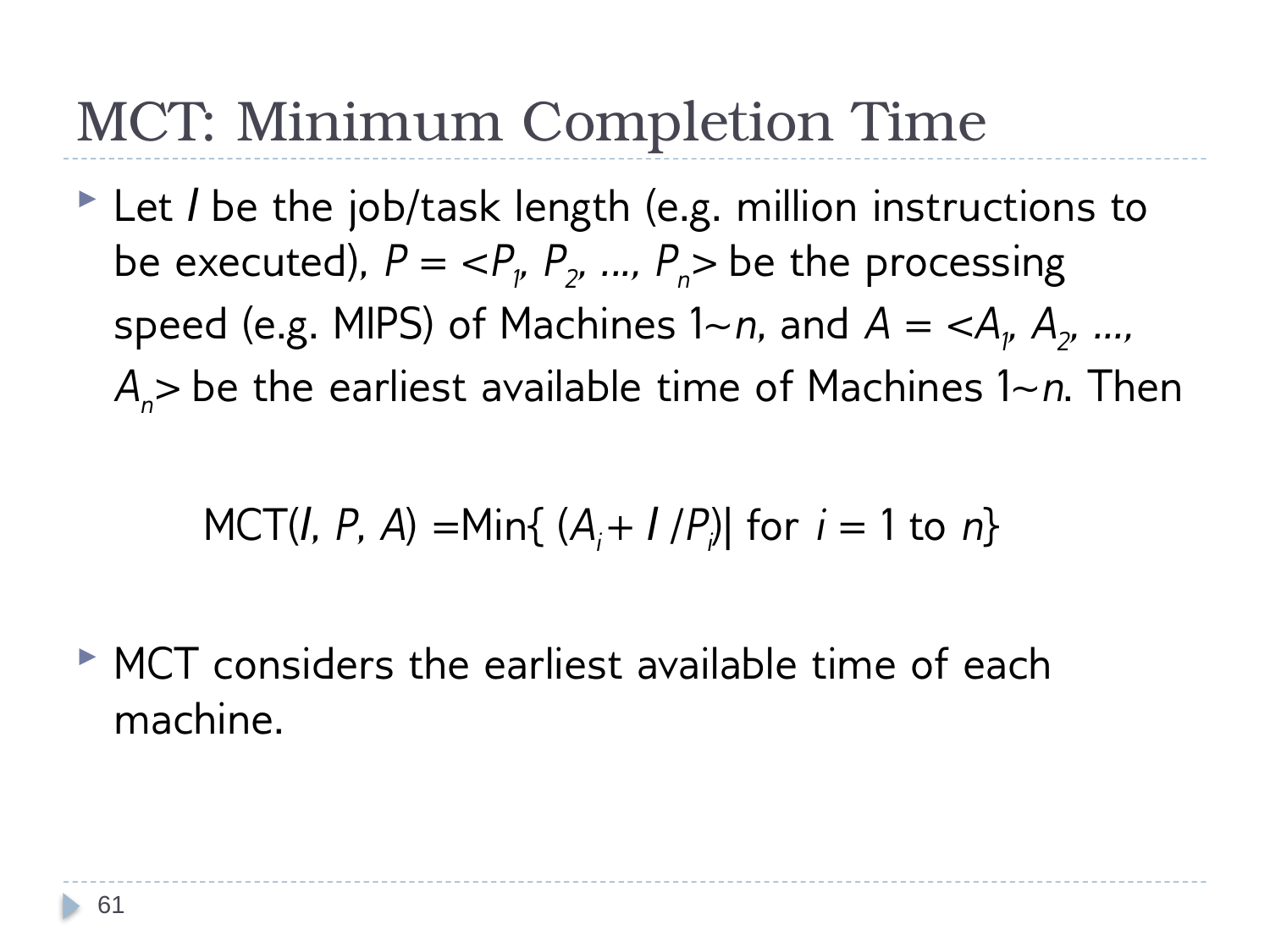

# MCT: Minimum Completion Time
Let l be the job/task length (e.g. million instructions to be executed), P = <P1, P2, ..., Pn> be the processing speed (e.g. MIPS) of Machines 1~n, and A = <A1, A2, ..., An> be the earliest available time of Machines 1~n. Then

	MCT(l, P, A) =Min{ (Ai + l /Pi)| for i = 1 to n}

MCT considers the earliest available time of each machine.
61